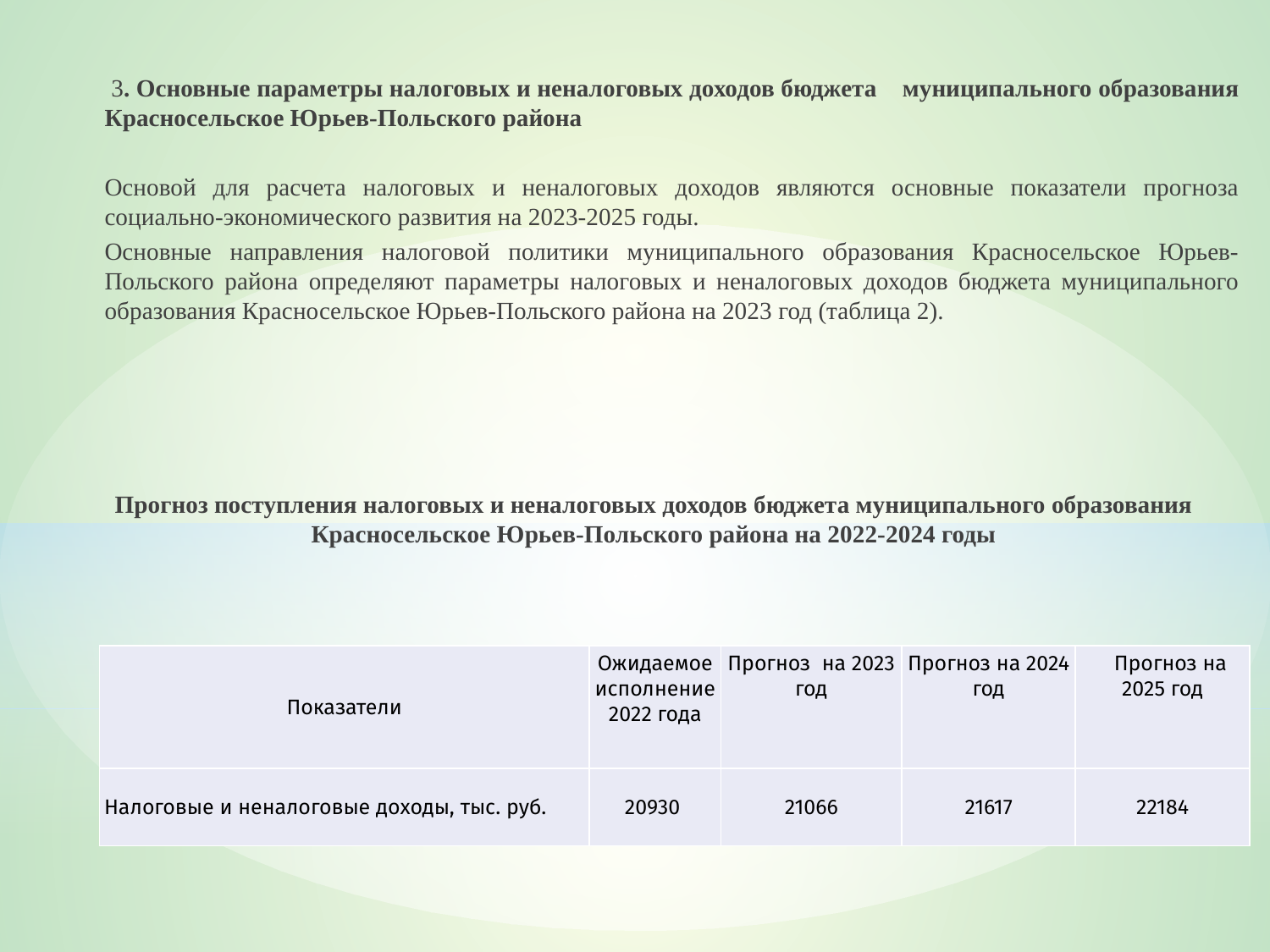

3. Основные параметры налоговых и неналоговых доходов бюджета    муниципального образования Красносельское Юрьев-Польского района

Основой для расчета налоговых и неналоговых доходов являются основные показатели прогноза социально-экономического развития на 2023-2025 годы.
Основные направления налоговой политики муниципального образования Красносельское Юрьев-Польского района определяют параметры налоговых и неналоговых доходов бюджета муниципального образования Красносельское Юрьев-Польского района на 2023 год (таблица 2).

Прогноз поступления налоговых и неналоговых доходов бюджета муниципального образования Красносельское Юрьев-Польского района на 2022-2024 годы
| Показатели | Ожидаемое исполнение 2022 года | Прогноз на 2023 год | Прогноз на 2024 год | Прогноз на 2025 год |
| --- | --- | --- | --- | --- |
| Налоговые и неналоговые доходы, тыс. руб. | 20930 | 21066 | 21617 | 22184 |